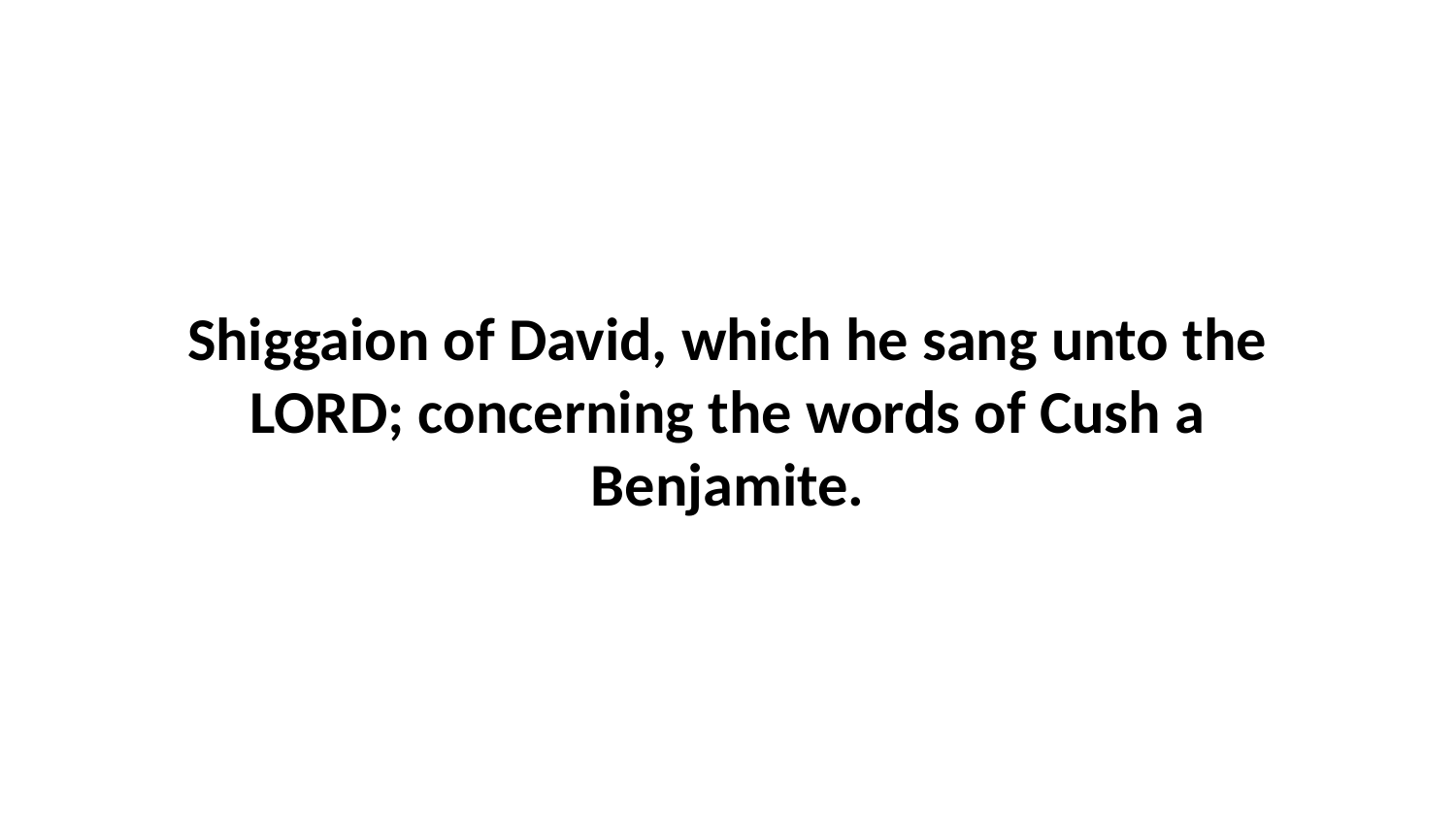

Shiggaion of David, which he sang unto the LORD; concerning the words of Cush a Benjamite.